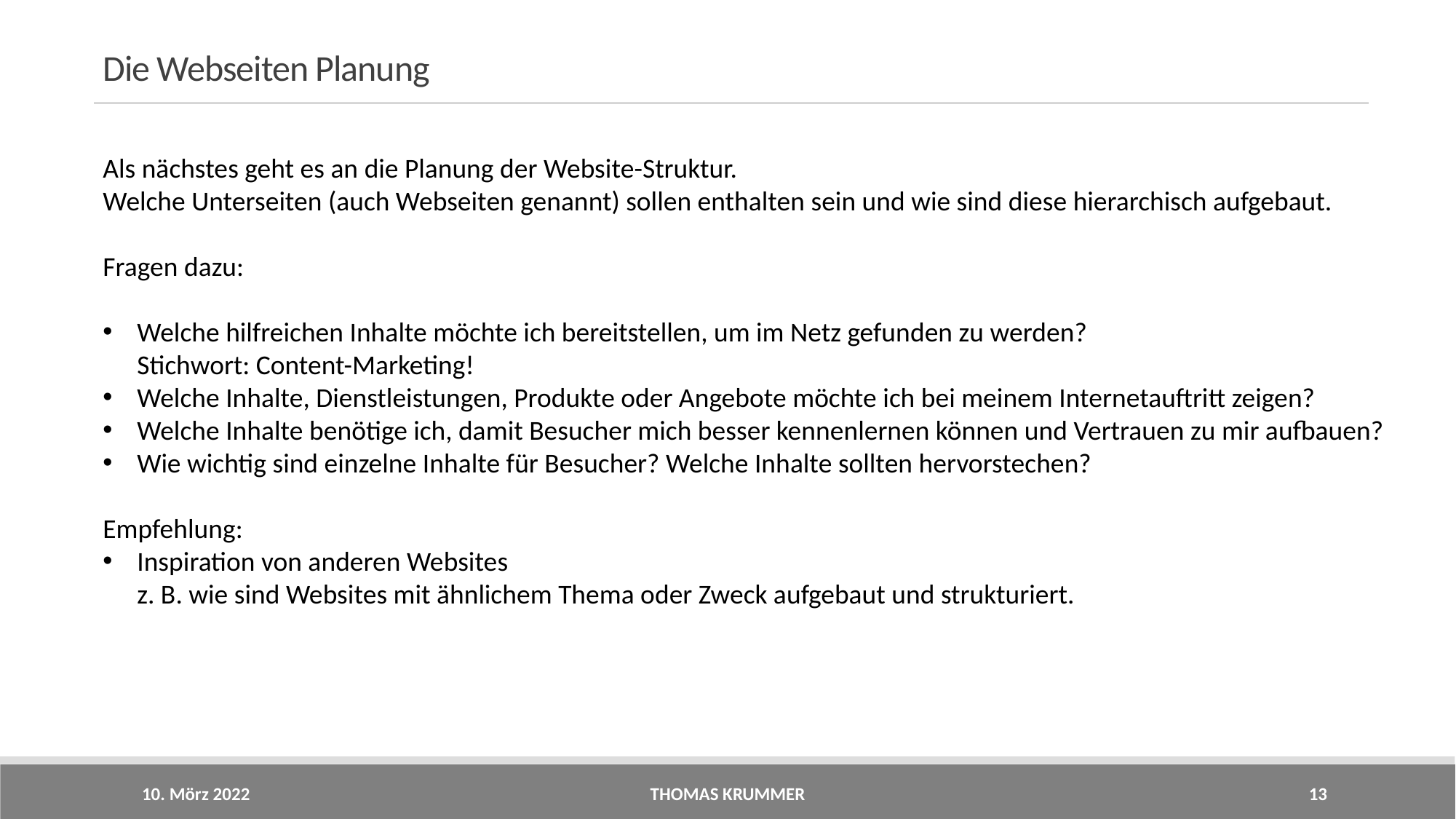

# Die Webseiten Planung
Als nächstes geht es an die Planung der Website-Struktur.
Welche Unterseiten (auch Webseiten genannt) sollen enthalten sein und wie sind diese hierarchisch aufgebaut.

Fragen dazu:

Welche hilfreichen Inhalte möchte ich bereitstellen, um im Netz gefunden zu werden?
Stichwort: Content-Marketing!
Welche Inhalte, Dienstleistungen, Produkte oder Angebote möchte ich bei meinem Internetauftritt zeigen?
Welche Inhalte benötige ich, damit Besucher mich besser kennenlernen können und Vertrauen zu mir aufbauen?
Wie wichtig sind einzelne Inhalte für Besucher? Welche Inhalte sollten hervorstechen?

Empfehlung:
Inspiration von anderen Websites
z. B. wie sind Websites mit ähnlichem Thema oder Zweck aufgebaut und strukturiert.

10. Mörz 2022
Thomas krummer
13